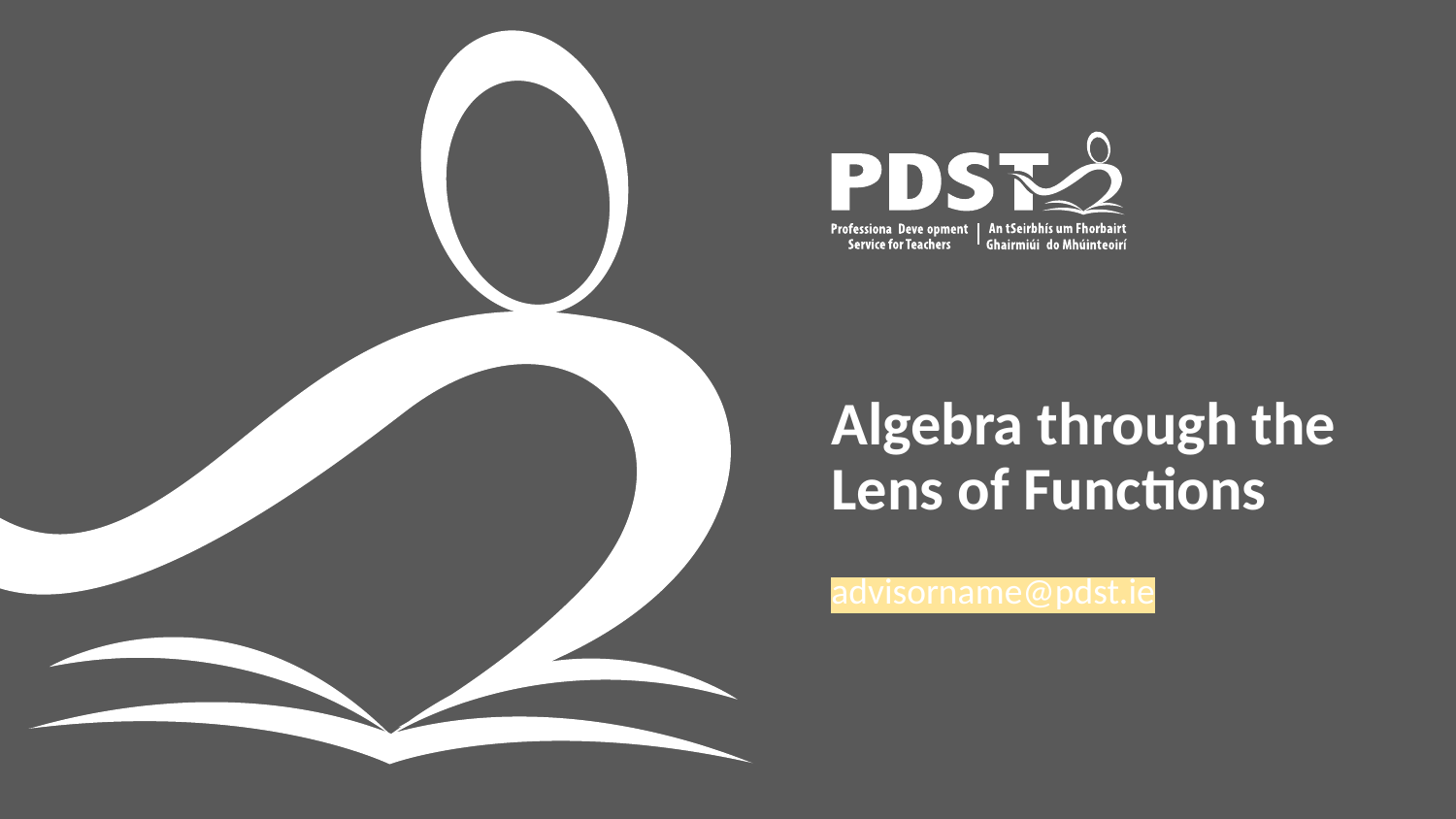

# Algebra through the Lens of Functions
advisorname@pdst.ie